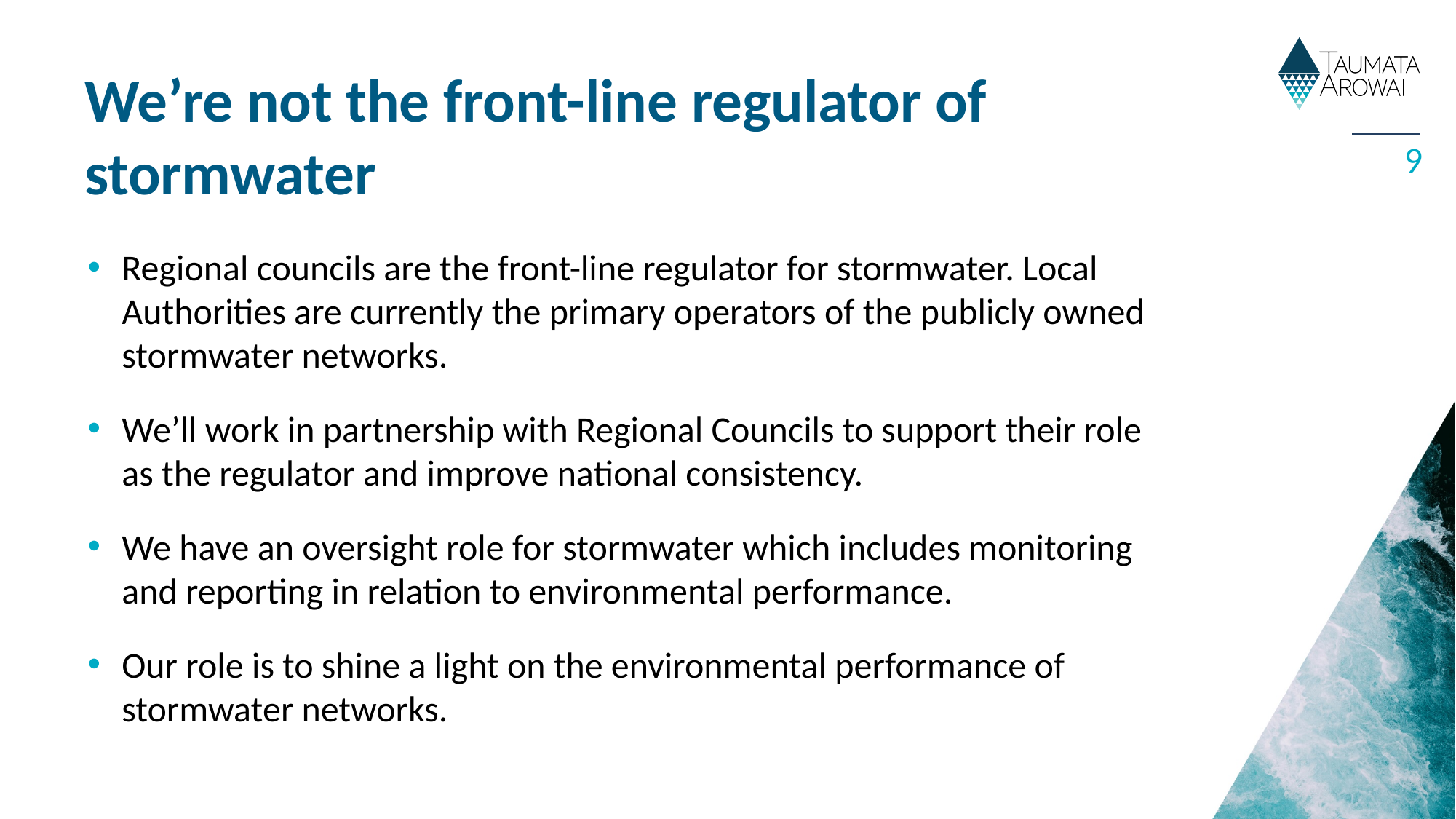

# We’re not the front-line regulator of stormwater
9
Regional councils are the front-line regulator for stormwater. Local Authorities are currently the primary operators of the publicly owned stormwater networks.
We’ll work in partnership with Regional Councils to support their role as the regulator and improve national consistency.
We have an oversight role for stormwater which includes monitoring and reporting in relation to environmental performance.
Our role is to shine a light on the environmental performance of stormwater networks.